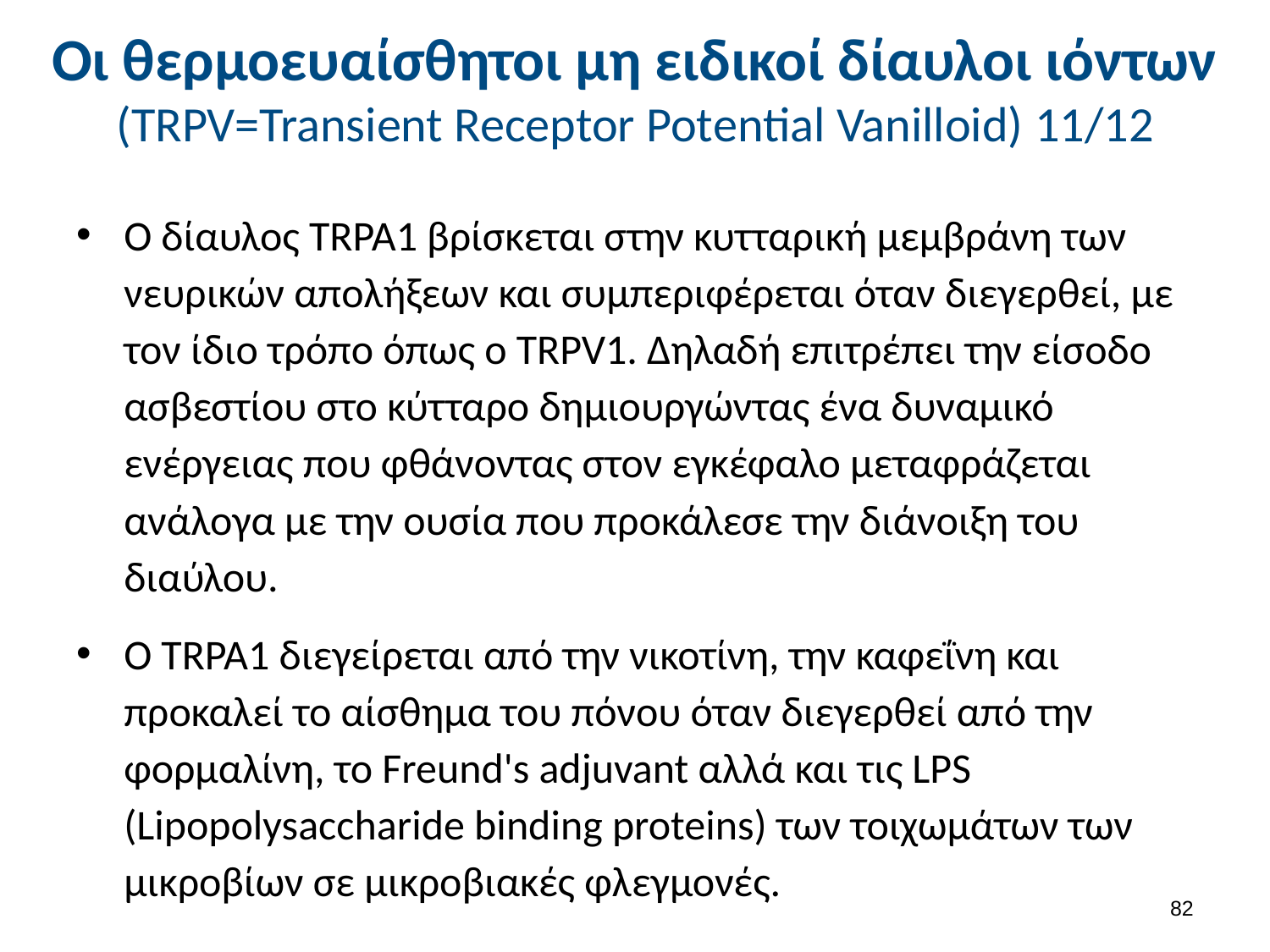

# Οι θερμοευαίσθητοι μη ειδικοί δίαυλοι ιόντων (TRPV=Transient Receptor Potential Vanilloid) 11/12
Ο δίαυλος TRPA1 βρίσκεται στην κυτταρική μεμβράνη των νευρικών απολήξεων και συμπεριφέρεται όταν διεγερθεί, με τον ίδιο τρόπο όπως ο TRPV1. Δηλαδή επιτρέπει την είσοδο ασβεστίου στο κύτταρο δημιουργώντας ένα δυναμικό ενέργειας που φθάνοντας στον εγκέφαλο μεταφράζεται ανάλογα με την ουσία που προκάλεσε την διάνοιξη του διαύλου.
Ο TRPA1 διεγείρεται από την νικοτίνη, την καφεΐνη και προκαλεί το αίσθημα του πόνου όταν διεγερθεί από την φορμαλίνη, το Freund's adjuvant αλλά και τις LPS (Lipopolysaccharide binding proteins) των τοιχωμάτων των μικροβίων σε μικροβιακές φλεγμονές.
82